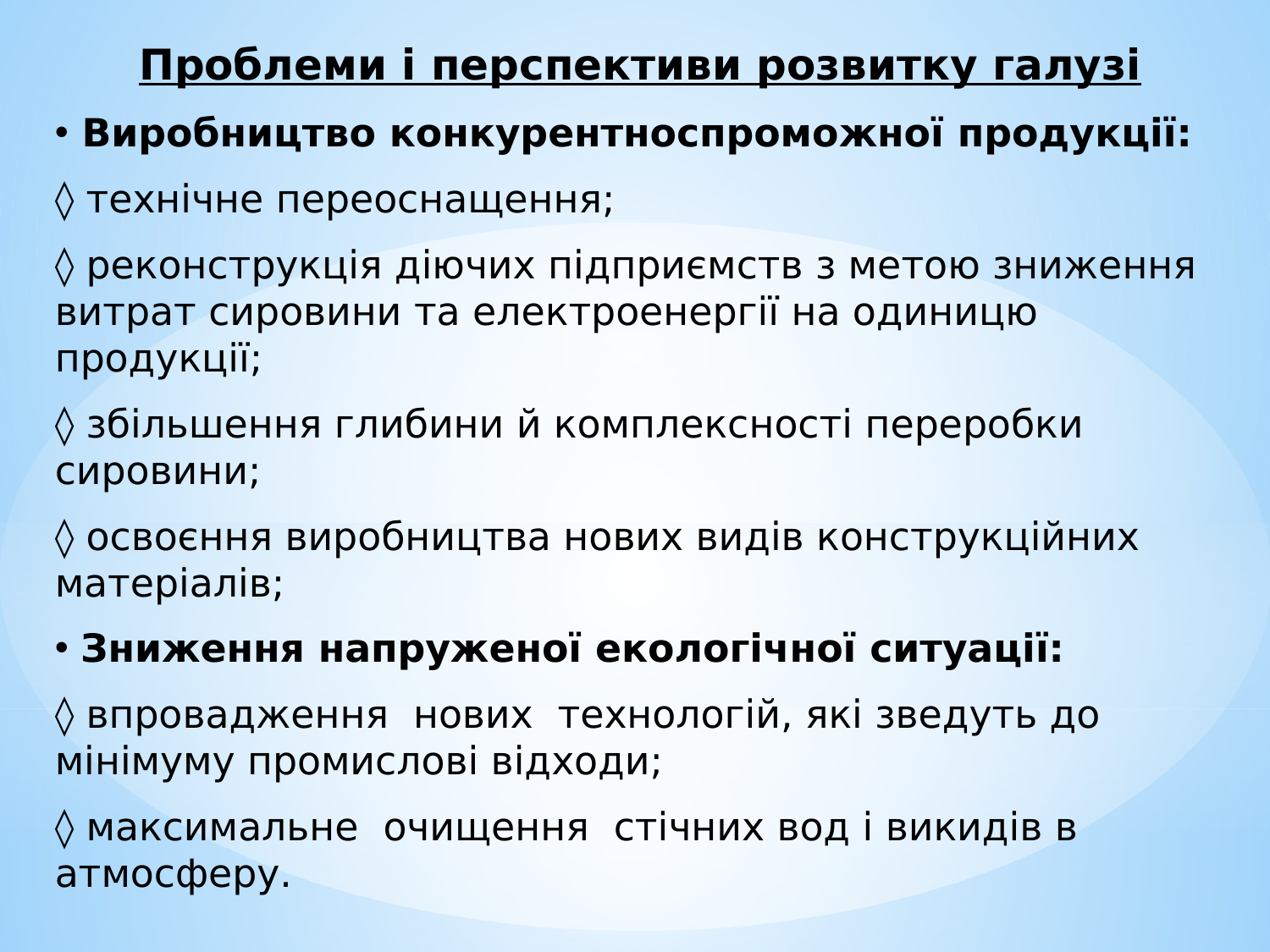

Проблеми і перспективи розвитку галузі
 Виробництво конкурентноспроможної продукції:
◊ технічне переоснащення;
◊ реконструкція діючих підприємств з метою зниження витрат сировини та електроенергії на одиницю продукції;
◊ збільшення глибини й комплексності переробки сировини;
◊ освоєння виробництва нових видів конструкційних матеріалів;
 Зниження напруженої екологічної ситуації:
◊ впровадження  нових  технологій, які зведуть до мінімуму промислові відходи;
◊ максимальне  очищення  стічних вод і викидів в атмосферу.